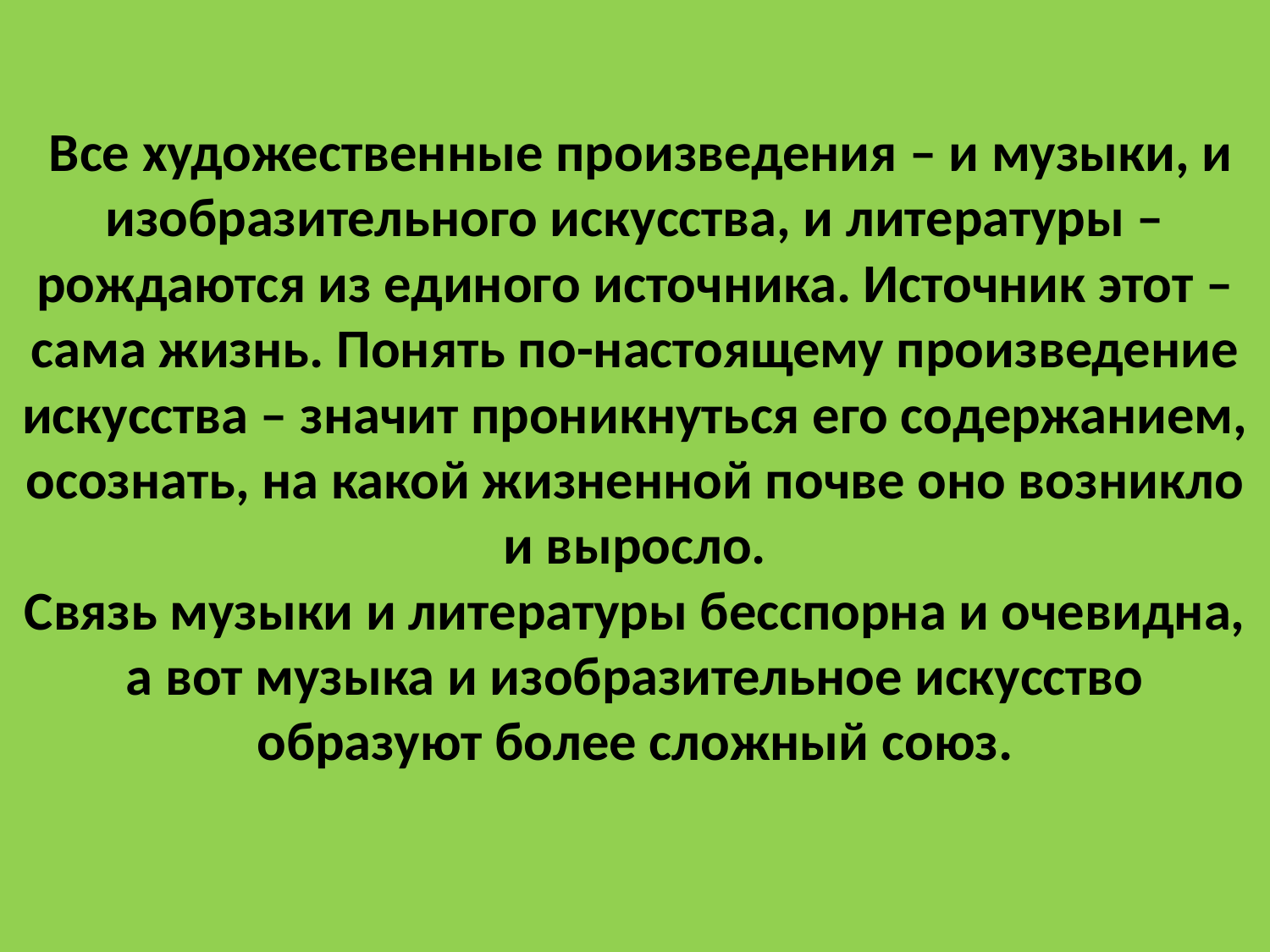

# Все художественные произведения – и музыки, и изобразительного искусства, и литературы – рождаются из единого источника. Источник этот – сама жизнь. Понять по-настоящему произведение искусства – значит проникнуться его содержанием, осознать, на какой жизненной почве оно возникло и выросло. Связь музыки и литературы бесспорна и очевидна, а вот музыка и изобразительное искусство образуют более сложный союз.